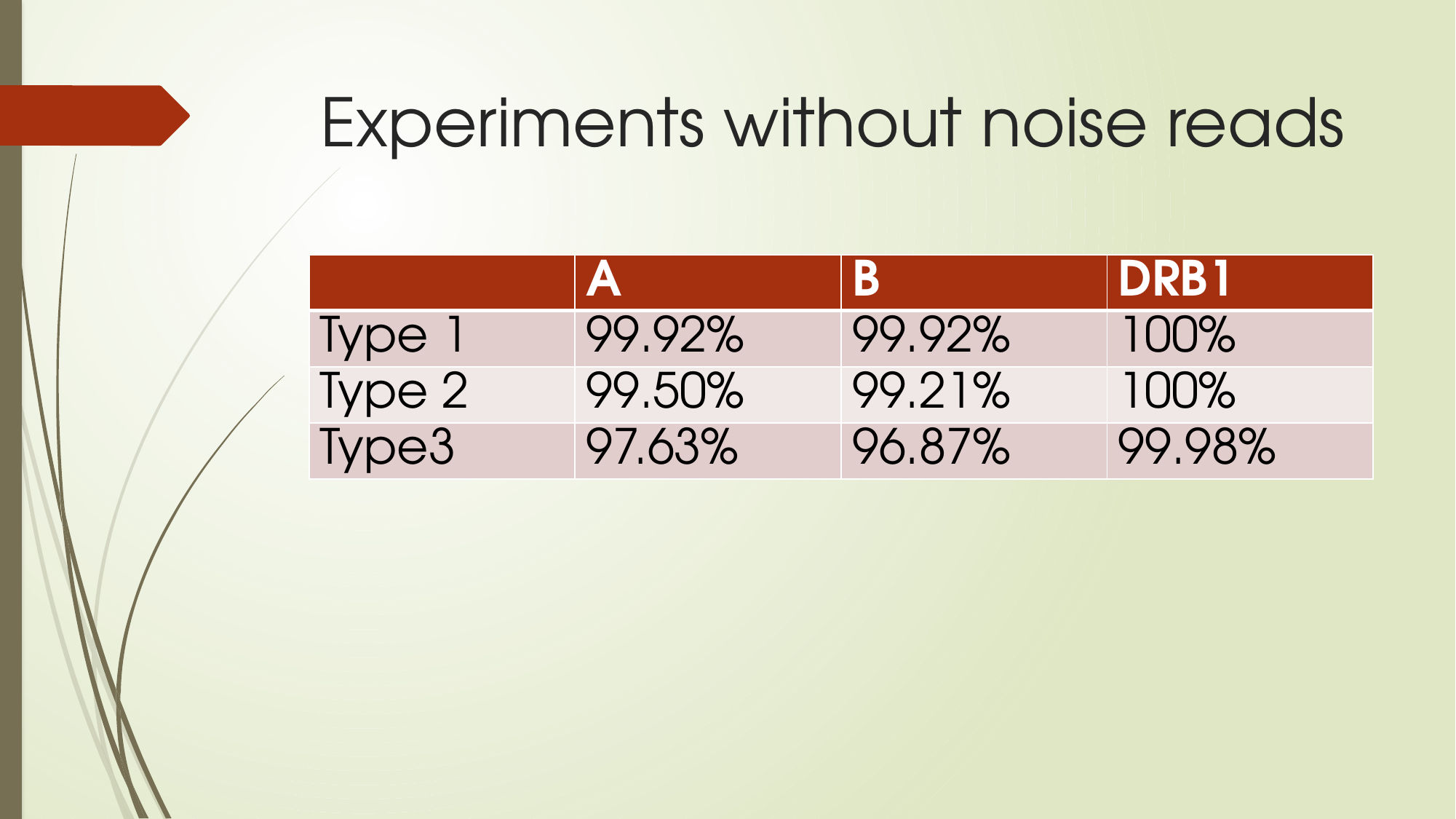

# Experiments without noise reads
|  | A | B | DRB1 |
| --- | --- | --- | --- |
| Type 1 | 99.92% | 99.92% | 100% |
| Type 2 | 99.50% | 99.21% | 100% |
| Type3 | 97.63% | 96.87% | 99.98% |